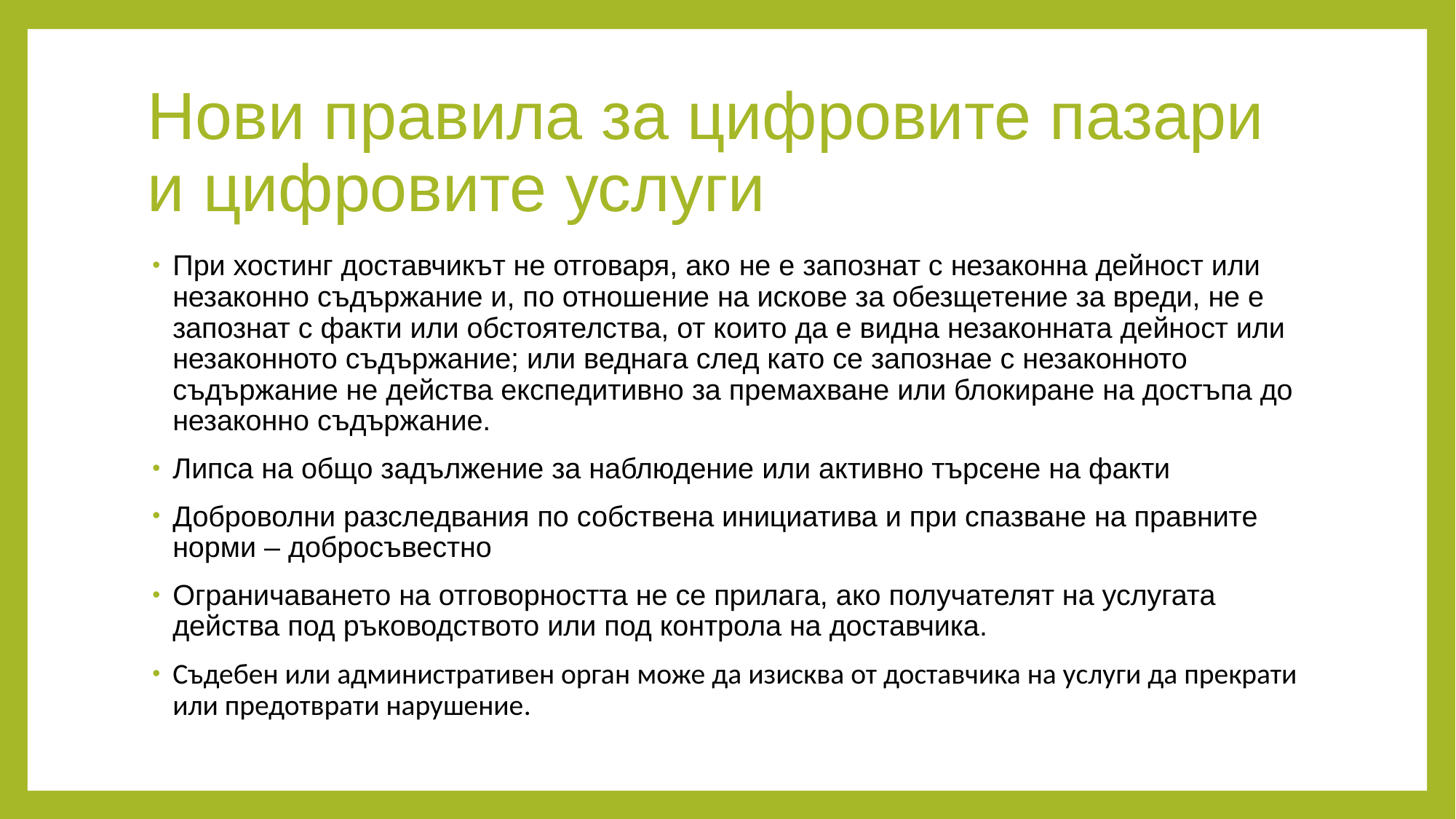

# Нови правила за цифровите пазари и цифровите услуги
При хостинг доставчикът не отговаря, ако не е запознат с незаконна дейност или незаконно съдържание и, по отношение на искове за обезщетение за вреди, не е запознат с факти или обстоятелства, от които да е видна незаконната дейност или незаконното съдържание; или веднага след като се запознае с незаконното съдържание не действа експедитивно за премахване или блокиране на достъпа до незаконно съдържание.
Липса на общо задължение за наблюдение или активно търсене на факти
Доброволни разследвания по собствена инициатива и при спазване на правните норми – добросъвестно
Ограничаването на отговорността не се прилага, ако получателят на услугата действа под ръководството или под контрола на доставчика.
Съдебен или административен орган може да изисква от доставчика на услуги да прекрати или предотврати нарушение.